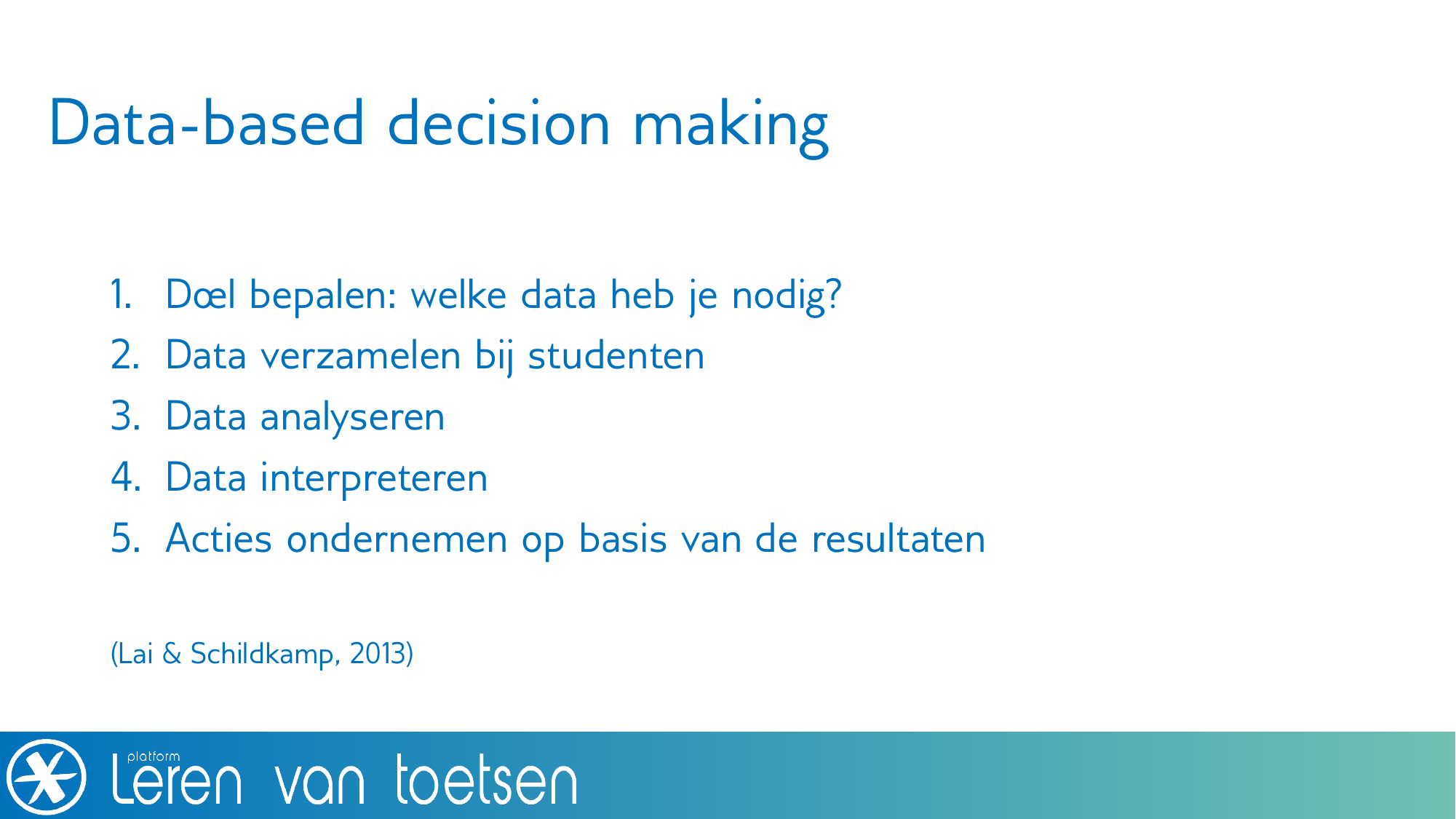

# Data-based decision making

Doel bepalen: welke data heb je nodig?
Data verzamelen bij studenten
Data analyseren
Data interpreteren
Acties ondernemen op basis van de resultaten

(Lai & Schildkamp, 2013)